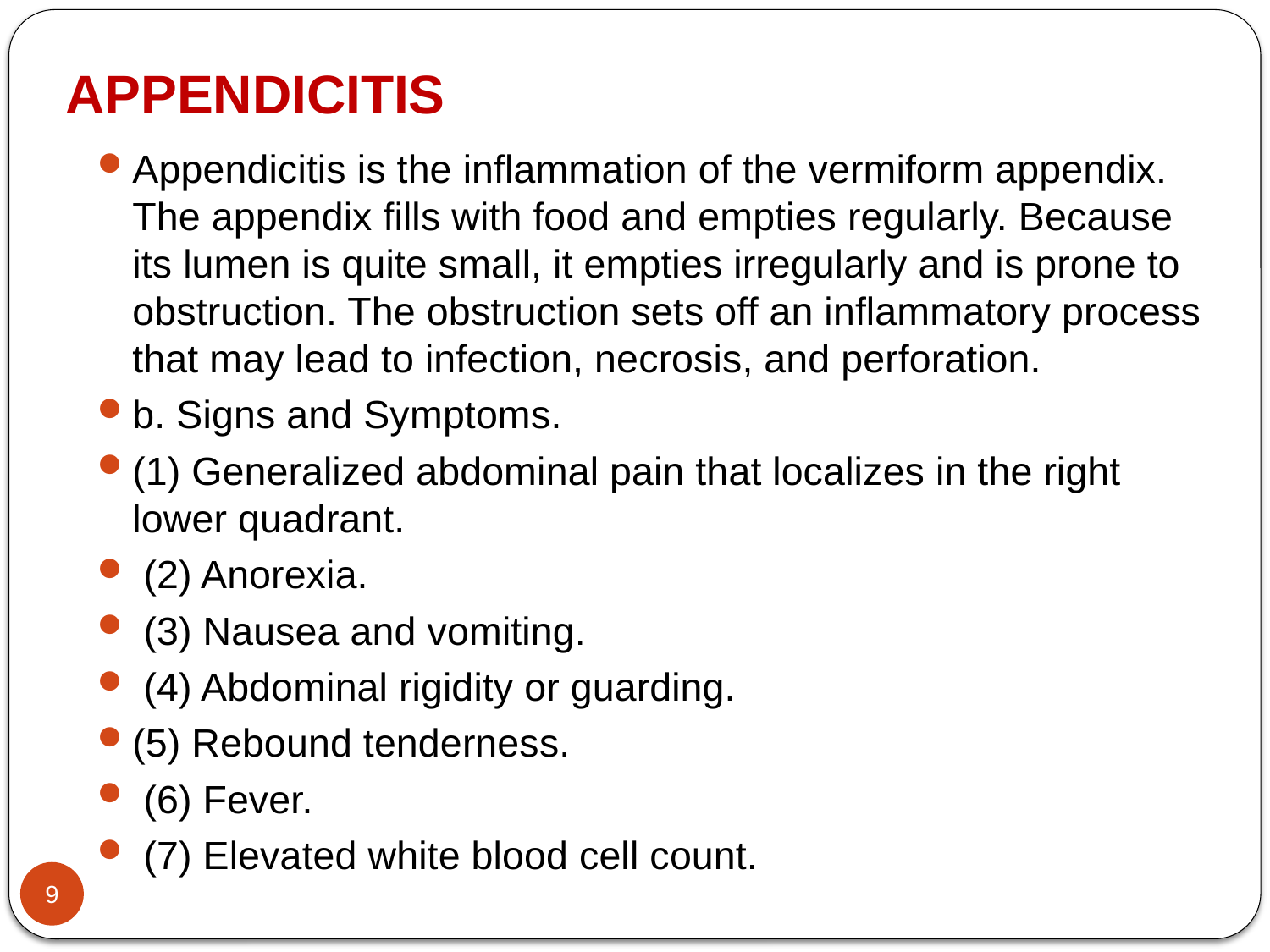

# APPENDICITIS
Appendicitis is the inflammation of the vermiform appendix. The appendix fills with food and empties regularly. Because its lumen is quite small, it empties irregularly and is prone to obstruction. The obstruction sets off an inflammatory process that may lead to infection, necrosis, and perforation.
b. Signs and Symptoms.
(1) Generalized abdominal pain that localizes in the right lower quadrant.
 (2) Anorexia.
 (3) Nausea and vomiting.
 (4) Abdominal rigidity or guarding.
(5) Rebound tenderness.
 (6) Fever.
 (7) Elevated white blood cell count.
9